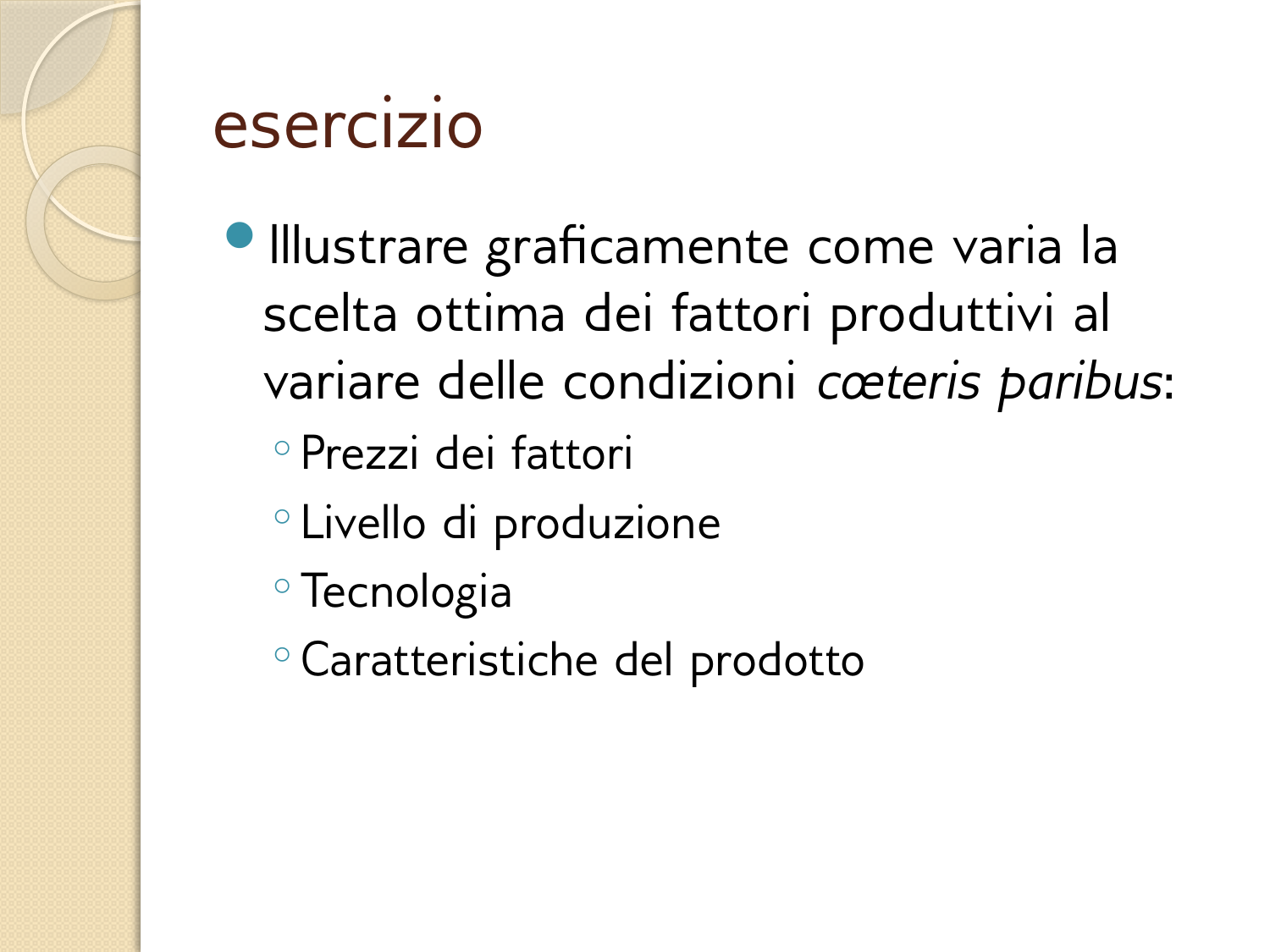

# esercizio
Illustrare graficamente come varia la scelta ottima dei fattori produttivi al variare delle condizioni coeteris paribus:
Prezzi dei fattori
Livello di produzione
Tecnologia
Caratteristiche del prodotto